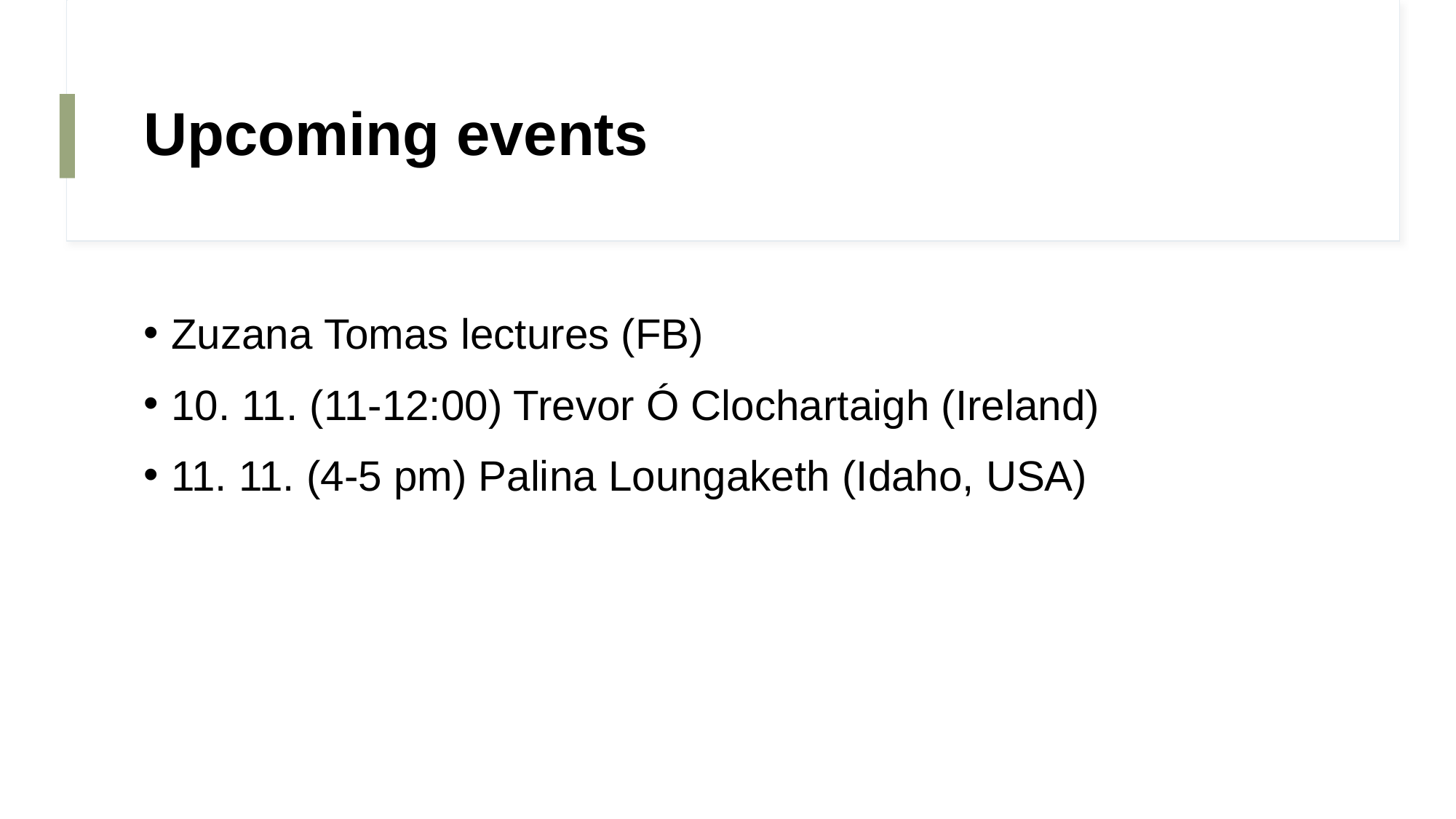

# Upcoming events
Zuzana Tomas lectures (FB)
10. 11. (11-12:00) Trevor Ó Clochartaigh (Ireland)
11. 11. (4-5 pm) Palina Loungaketh (Idaho, USA)